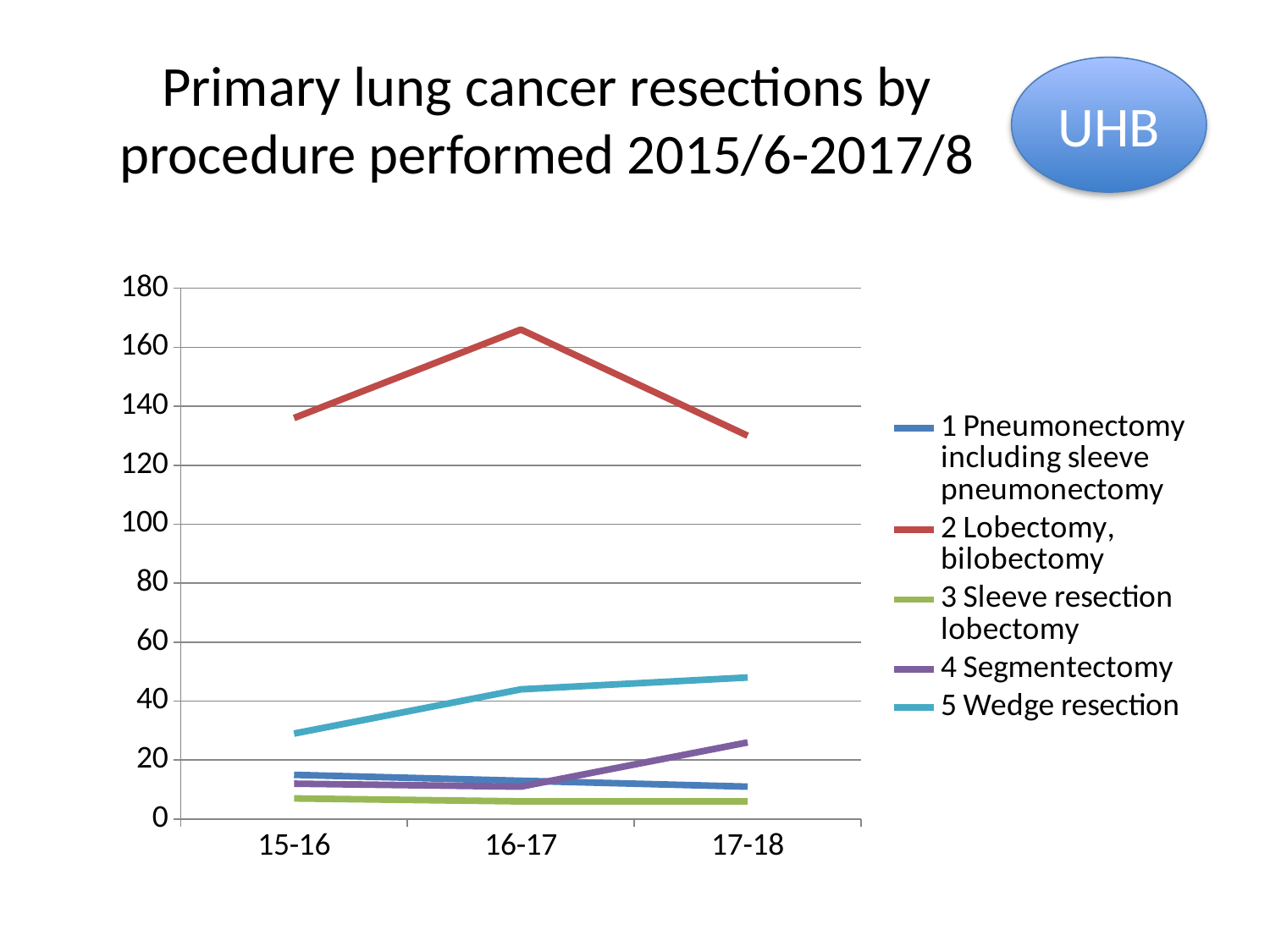

# Primary lung cancer resections by procedure performed 2015/6-2017/8
UHB

### Chart

| Category | 1 Pneumonectomy including sleeve pneumonectomy | 2 Lobectomy, bilobectomy | 3 Sleeve resection  lobectomy | 4 Segmentectomy | 5 Wedge resection |
|---|---|---|---|---|---|
| 15-16 | 15.0 | 136.0 | 7.0 | 12.0 | 29.0 |
| 16-17 | 13.0 | 166.0 | 6.0 | 11.0 | 44.0 |
| 17-18 | 11.0 | 130.0 | 6.0 | 26.0 | 48.0 |